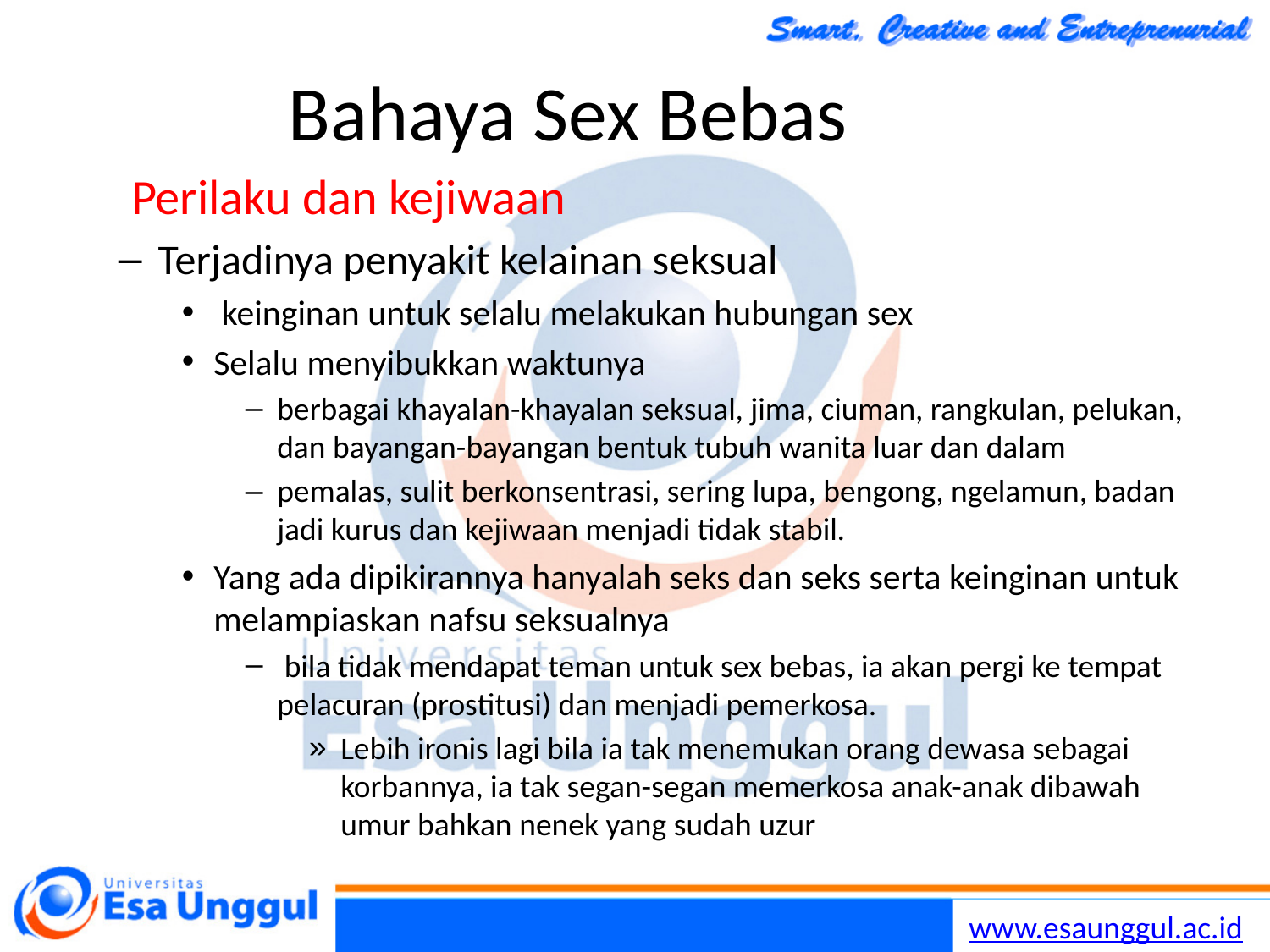

# Bahaya Sex Bebas
BahPerilaku dan kejiwaan
Terjadinya penyakit kelainan seksual
 keinginan untuk selalu melakukan hubungan sex
Selalu menyibukkan waktunya
berbagai khayalan-khayalan seksual, jima, ciuman, rangkulan, pelukan, dan bayangan-bayangan bentuk tubuh wanita luar dan dalam
pemalas, sulit berkonsentrasi, sering lupa, bengong, ngelamun, badan jadi kurus dan kejiwaan menjadi tidak stabil.
Yang ada dipikirannya hanyalah seks dan seks serta keinginan untuk melampiaskan nafsu seksualnya
 bila tidak mendapat teman untuk sex bebas, ia akan pergi ke tempat pelacuran (prostitusi) dan menjadi pemerkosa.
Lebih ironis lagi bila ia tak menemukan orang dewasa sebagai korbannya, ia tak segan-segan memerkosa anak-anak dibawah umur bahkan nenek yang sudah uzur